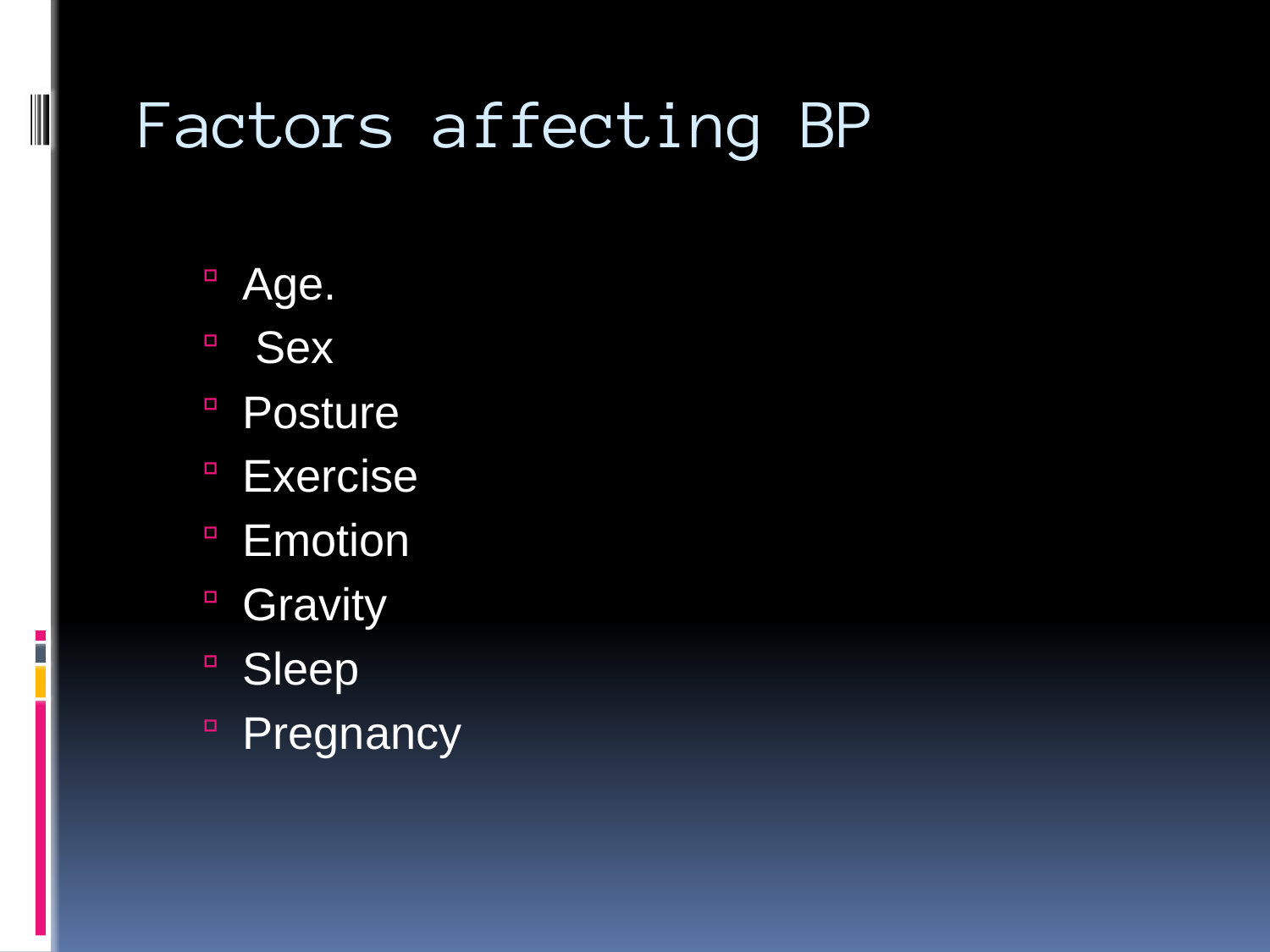

# Factors affecting BP
Age.
 Sex
Posture
Exercise
Emotion
Gravity
Sleep
Pregnancy